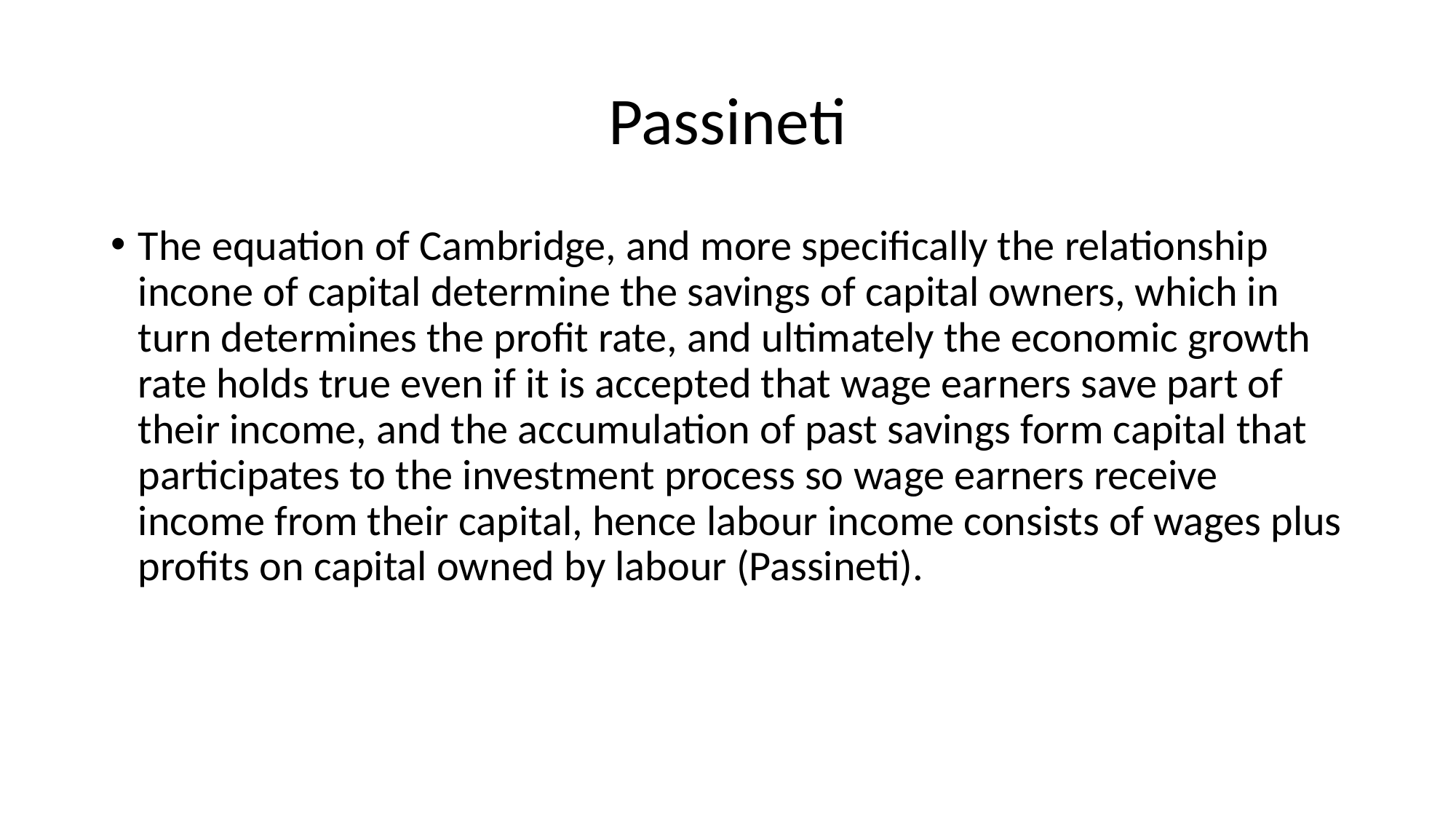

# Passineti
The equation of Cambridge, and more specifically the relationship incone of capital determine the savings of capital owners, which in turn determines the profit rate, and ultimately the economic growth rate holds true even if it is accepted that wage earners save part of their income, and the accumulation of past savings form capital that participates to the investment process so wage earners receive income from their capital, hence labour income consists of wages plus profits on capital owned by labour (Passineti).